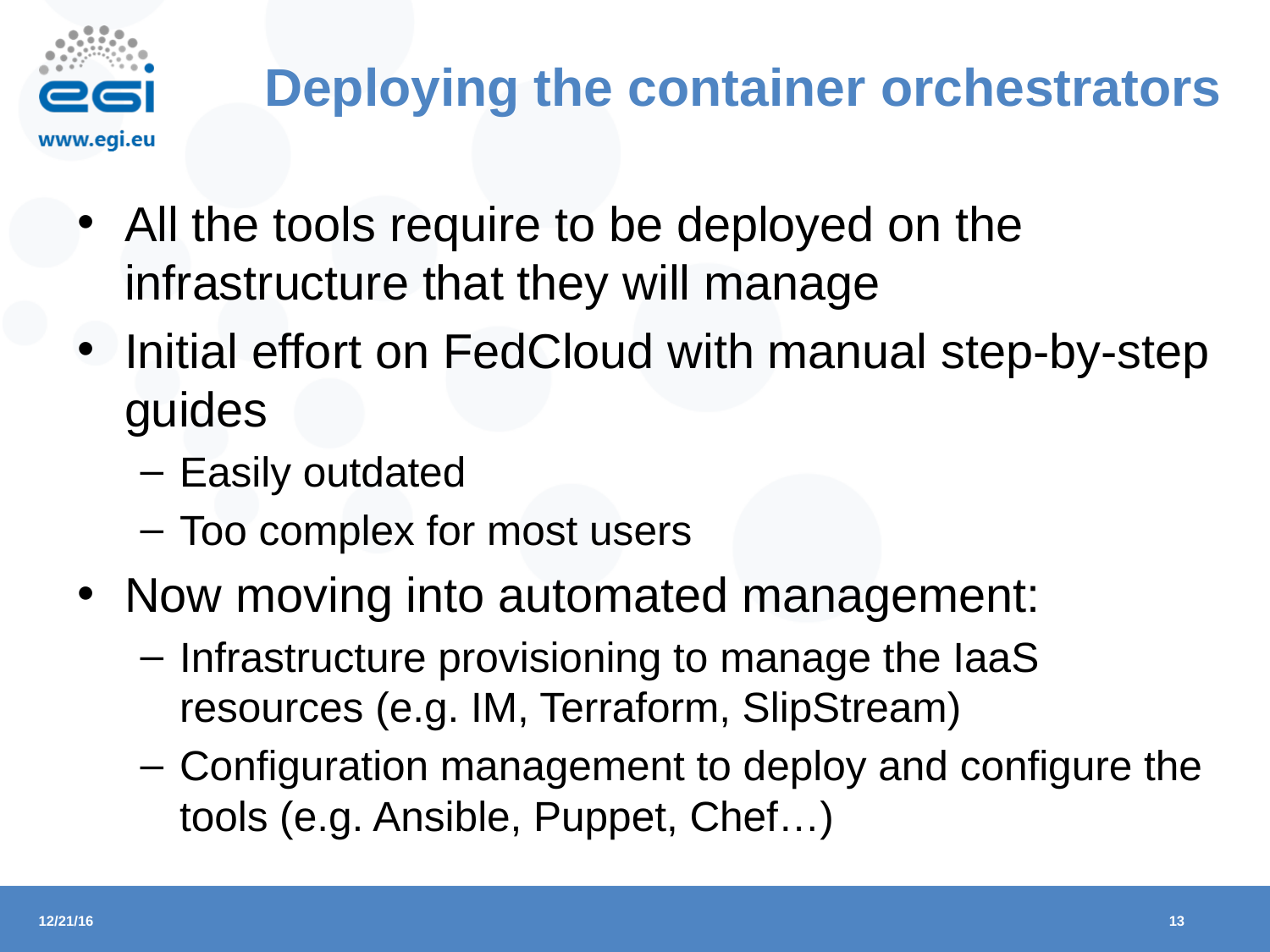

# Deploying the container orchestrators
All the tools require to be deployed on the infrastructure that they will manage
Initial effort on FedCloud with manual step-by-step guides
Easily outdated
Too complex for most users
Now moving into automated management:
Infrastructure provisioning to manage the IaaS resources (e.g. IM, Terraform, SlipStream)
Configuration management to deploy and configure the tools (e.g. Ansible, Puppet, Chef…)